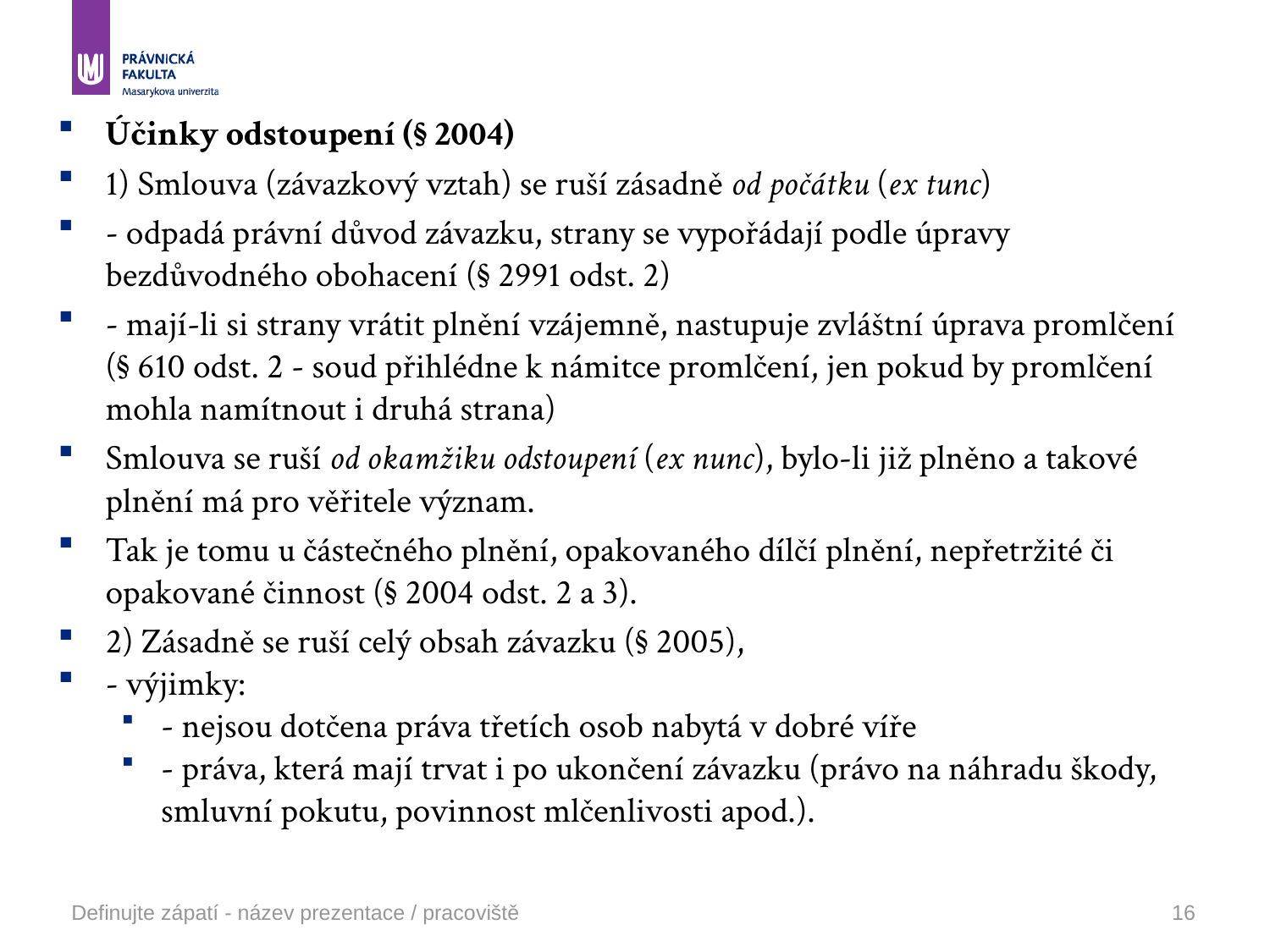

Účinky odstoupení (§ 2004)
1) Smlouva (závazkový vztah) se ruší zásadně od počátku (ex tunc)
- odpadá právní důvod závazku, strany se vypořádají podle úpravy bezdůvodného obohacení (§ 2991 odst. 2)
- mají-li si strany vrátit plnění vzájemně, nastupuje zvláštní úprava promlčení (§ 610 odst. 2 - soud přihlédne k námitce promlčení, jen pokud by promlčení mohla namítnout i druhá strana)
Smlouva se ruší od okamžiku odstoupení (ex nunc), bylo-li již plněno a takové plnění má pro věřitele význam.
Tak je tomu u částečného plnění, opakovaného dílčí plnění, nepřetržité či opakované činnost (§ 2004 odst. 2 a 3).
2) Zásadně se ruší celý obsah závazku (§ 2005),
- výjimky:
- nejsou dotčena práva třetích osob nabytá v dobré víře
- práva, která mají trvat i po ukončení závazku (právo na náhradu škody, smluvní pokutu, povinnost mlčenlivosti apod.).

Definujte zápatí - název prezentace / pracoviště
16